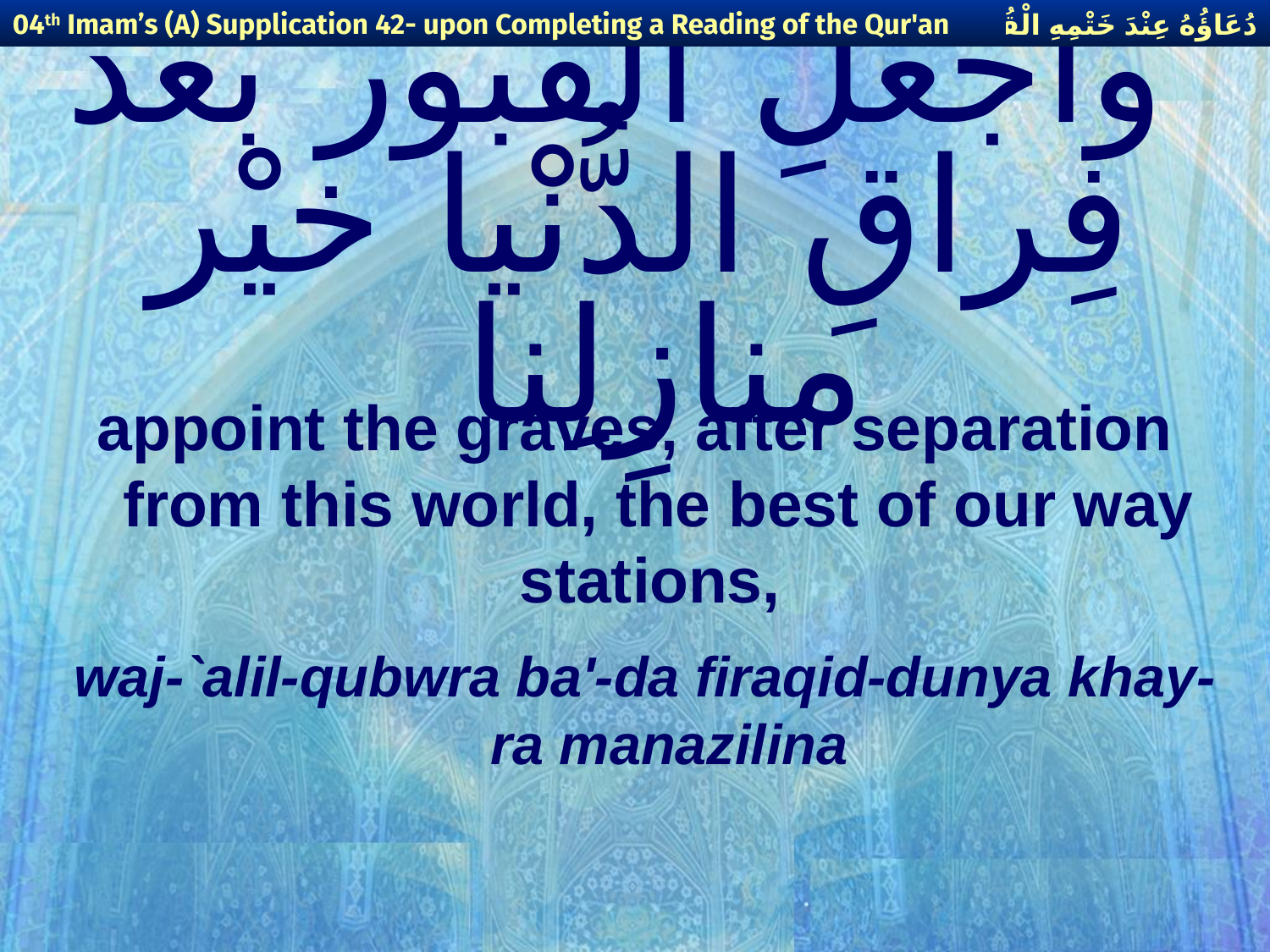

دُعَاؤُهُ عِنْدَ خَتْمِهِ الْقُرْآنَ
04th Imam’s (A) Supplication 42- upon Completing a Reading of the Qur'an
# واجْعلِ الْقُبور بعْد فِراقِ الدُّنْيا خيْر منازِلِنا
appoint the graves, after separation from this world, the best of our way stations,
waj-`alil-qubwra ba'-da firaqid-dunya khay-ra manazilina